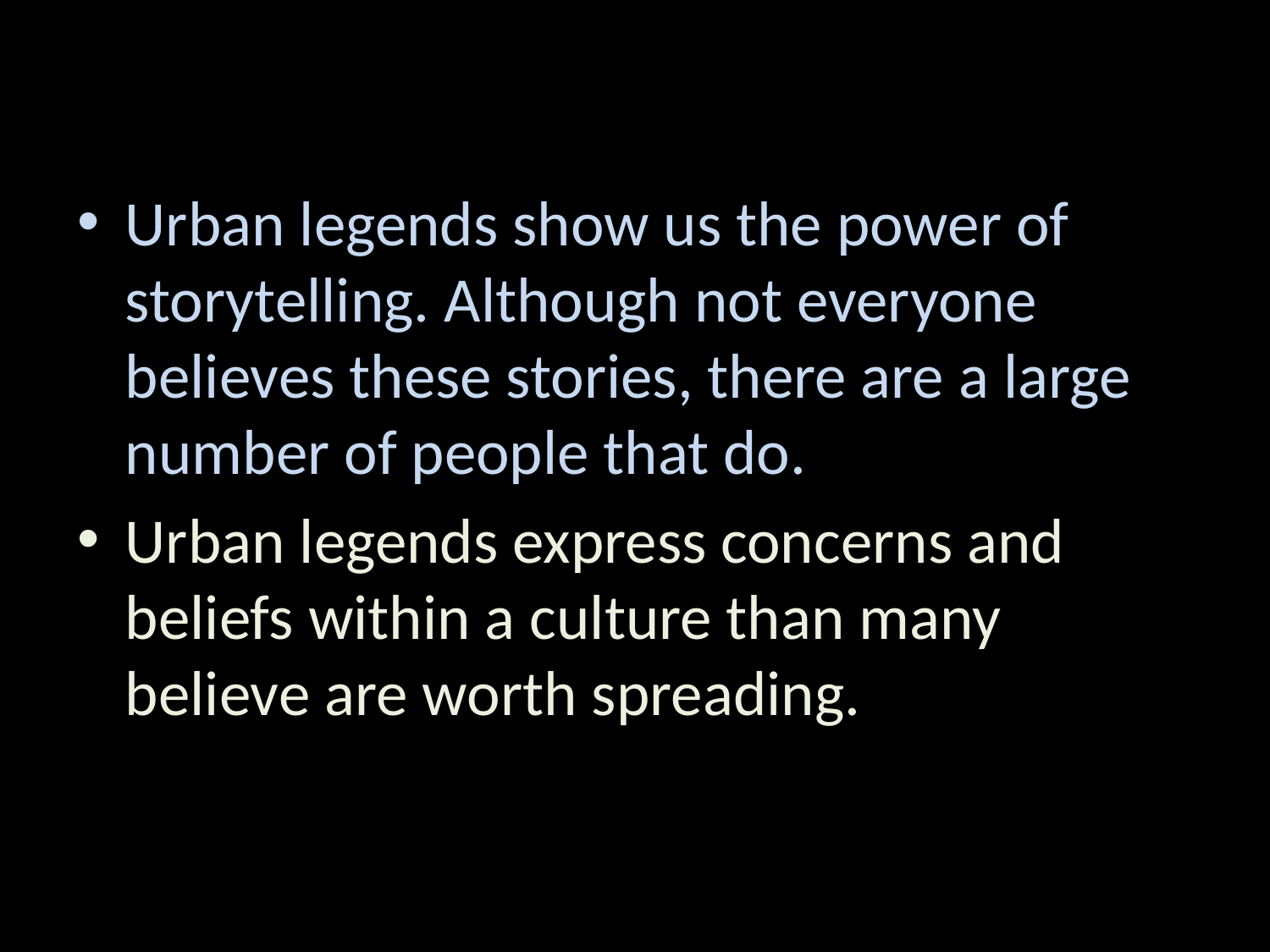

Urban legends show us the power of storytelling. Although not everyone believes these stories, there are a large number of people that do.
Urban legends express concerns and beliefs within a culture than many believe are worth spreading.